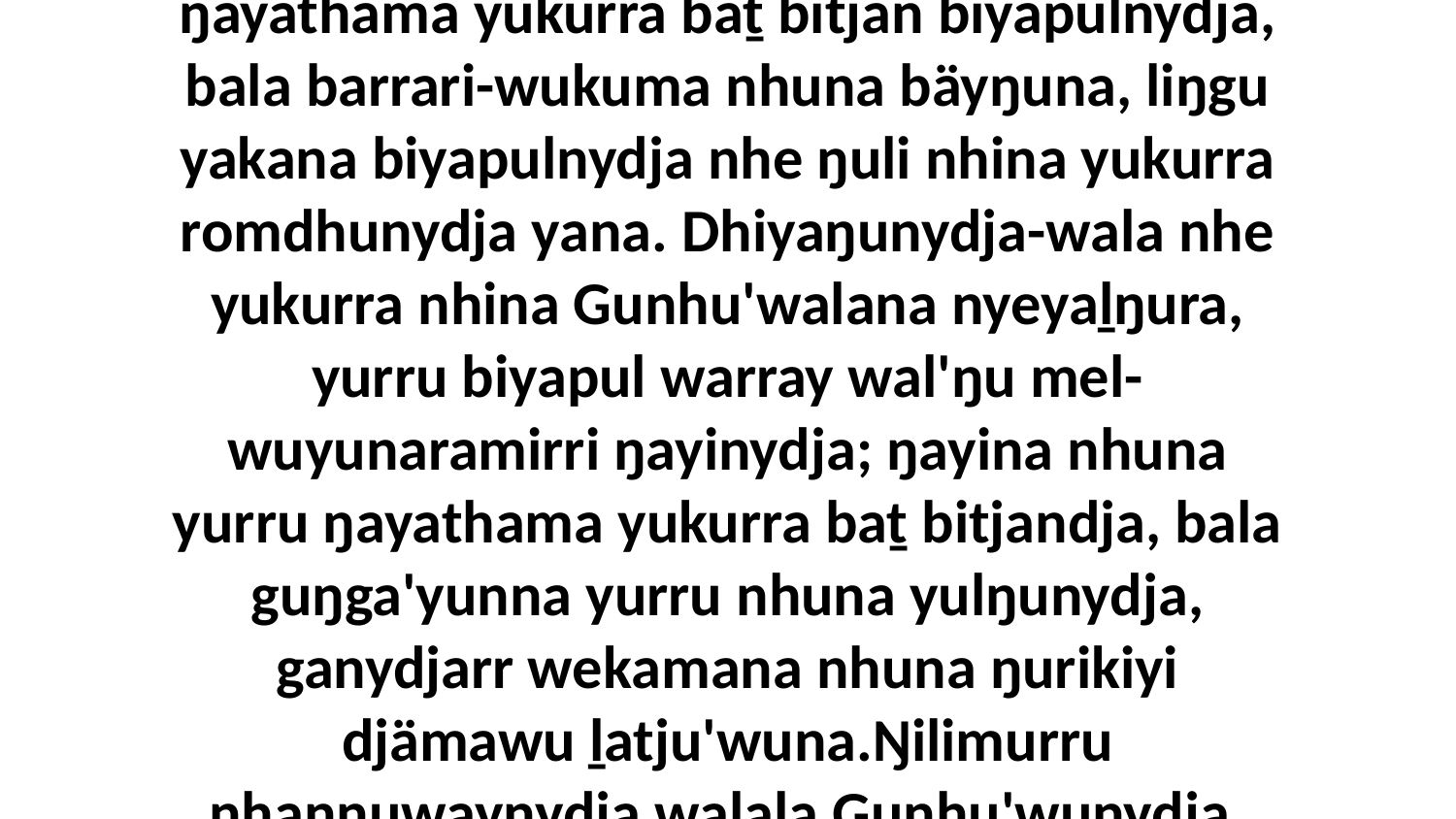

14 Yakana yurru yätjthunydja nhuna ŋayathama yukurra baṯ bitjan biyapulnydja, bala barrari-wukuma nhuna bäyŋuna, liŋgu yakana biyapulnydja nhe ŋuli nhina yukurra romdhunydja yana. Dhiyaŋunydja-wala nhe yukurra nhina Gunhu'walana nyeyaḻŋura, yurru biyapul warray wal'ŋu mel-wuyunaramirri ŋayinydja; ŋayina nhuna yurru ŋayathama yukurra baṯ bitjandja, bala guŋga'yunna yurru nhuna yulŋunydja, ganydjarr wekamana nhuna ŋurikiyi djämawu ḻatju'wuna.Ŋilimurru nhanŋuwaynydja walala Gunhu'wunydja, djämawu dhunupawuna wal'ŋu yana